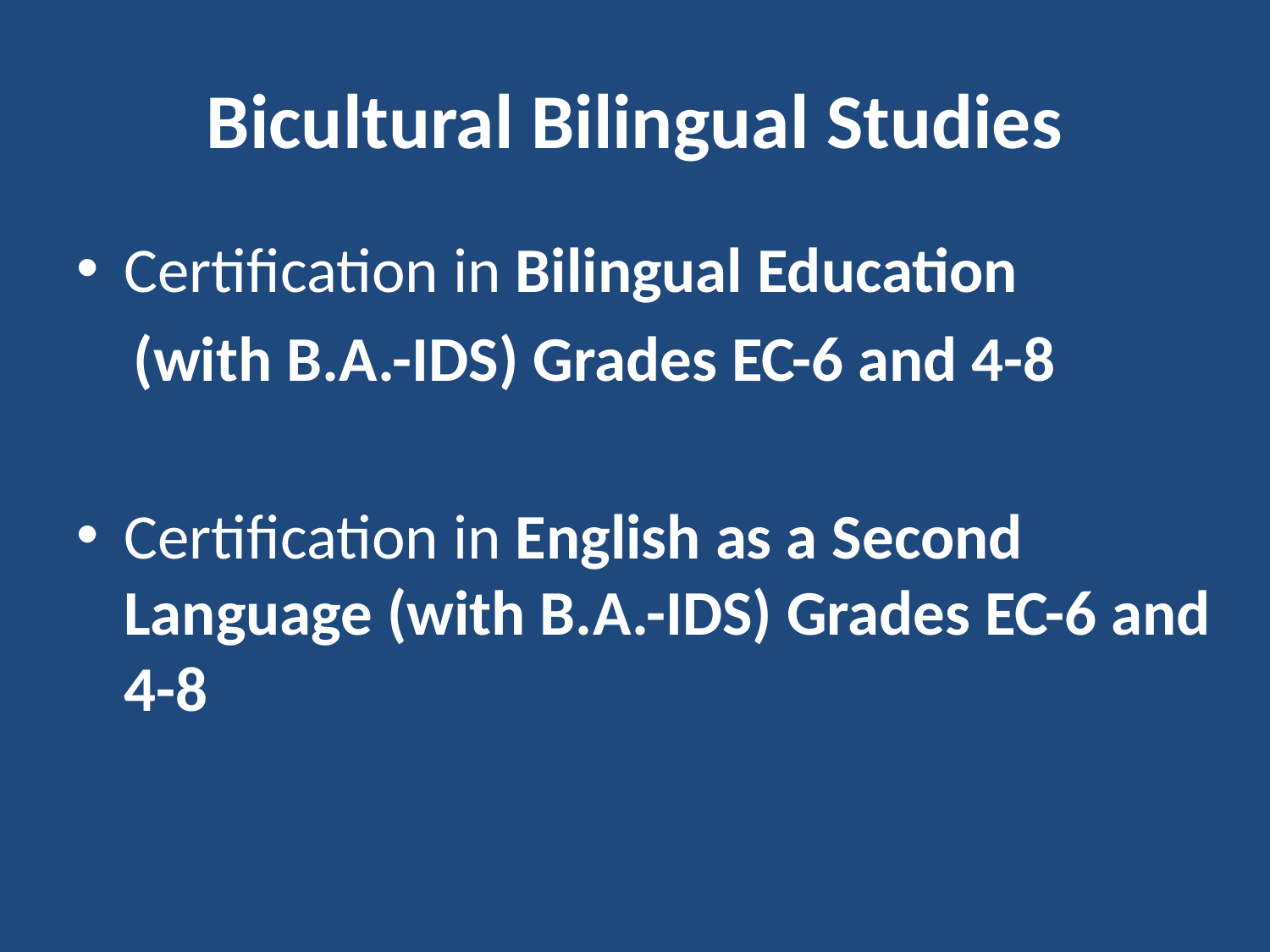

# Bicultural Bilingual Studies
Certification in Bilingual Education
    (with B.A.-IDS) Grades EC-6 and 4-8

Certification in English as a Second Language (with B.A.-IDS) Grades EC-6 and 4-8